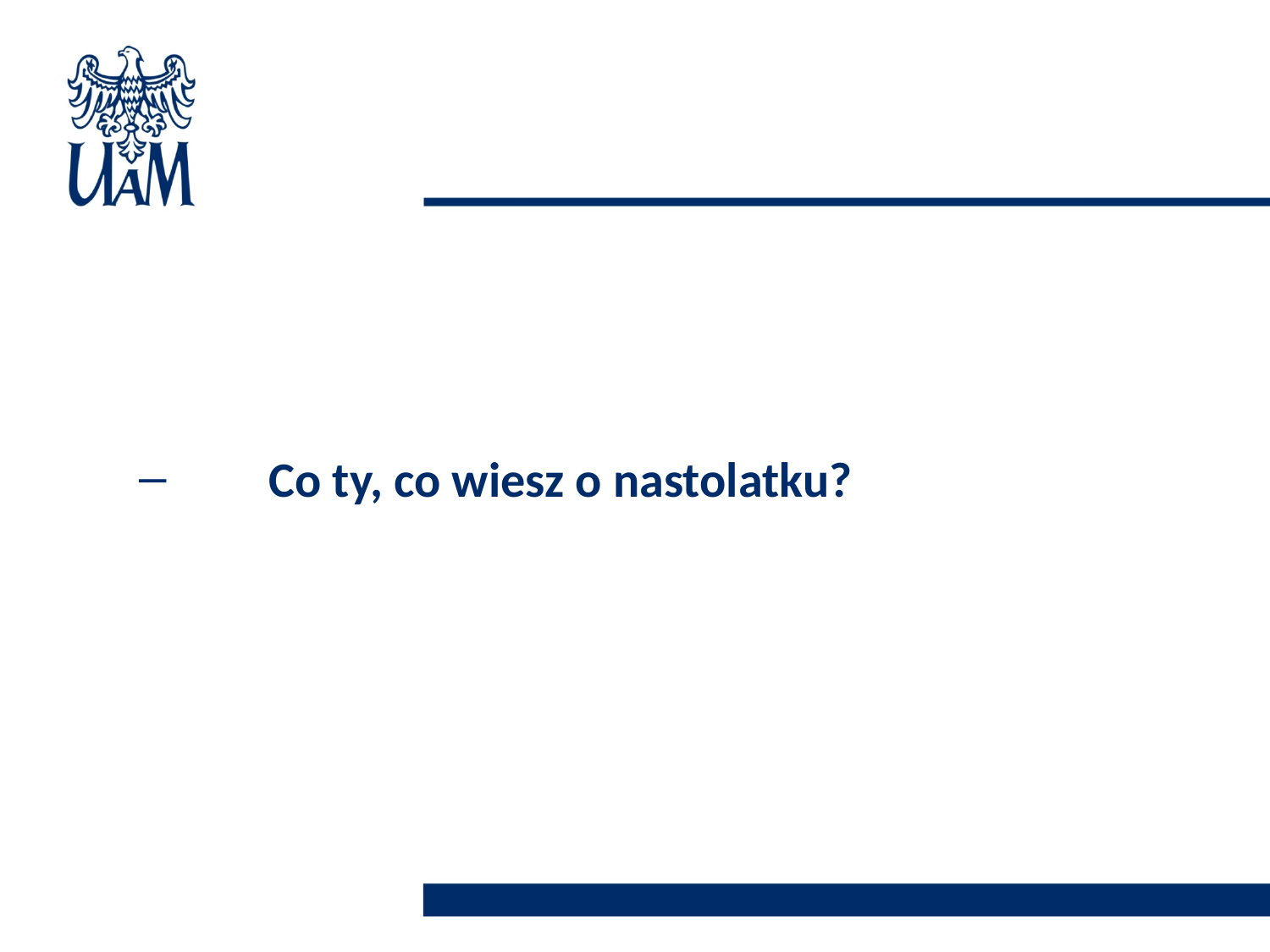

#

        Co ty, co wiesz o nastolatku?